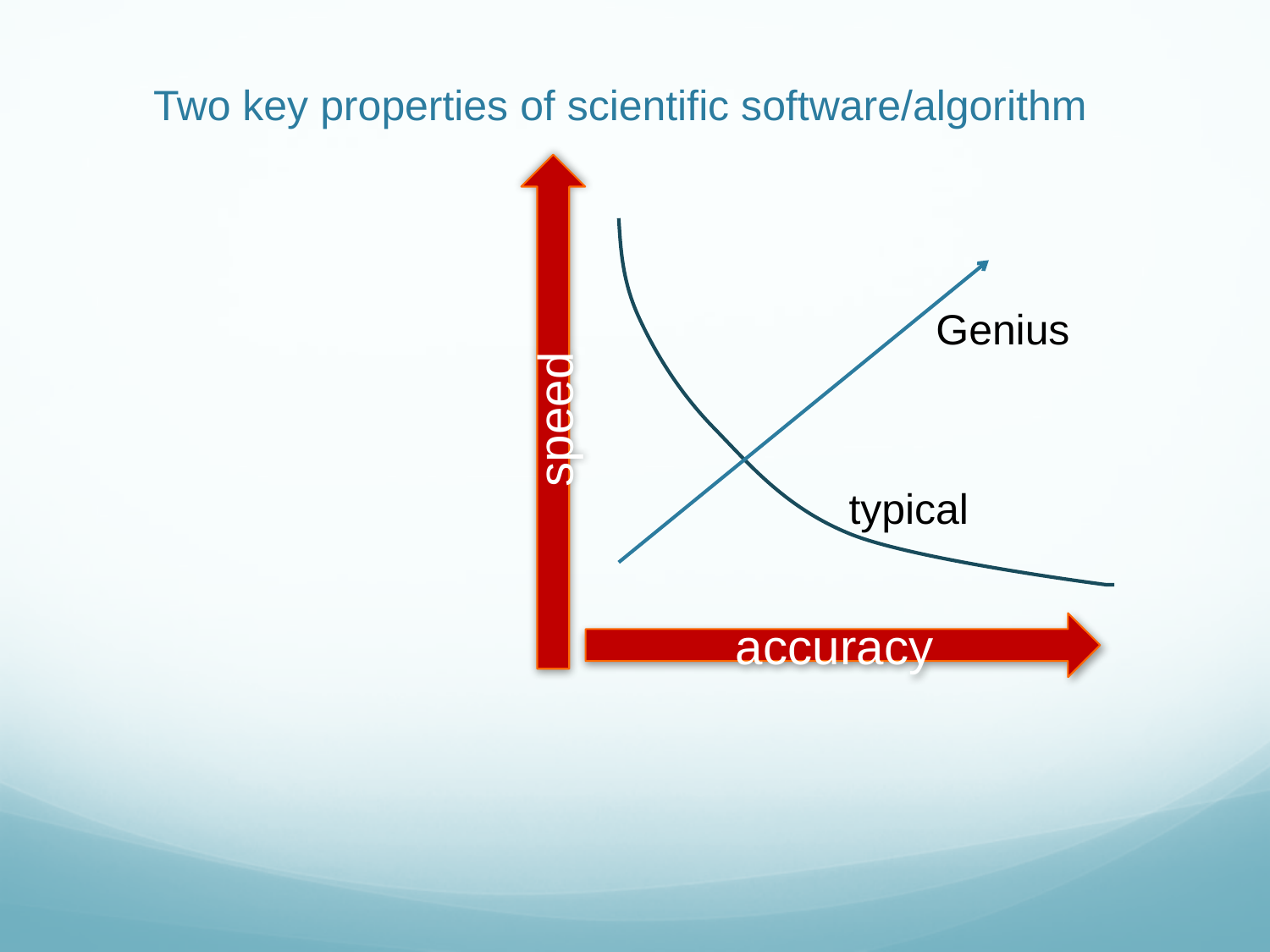

# Two key properties of scientific software/algorithm

typical
Genius
speed
accuracy